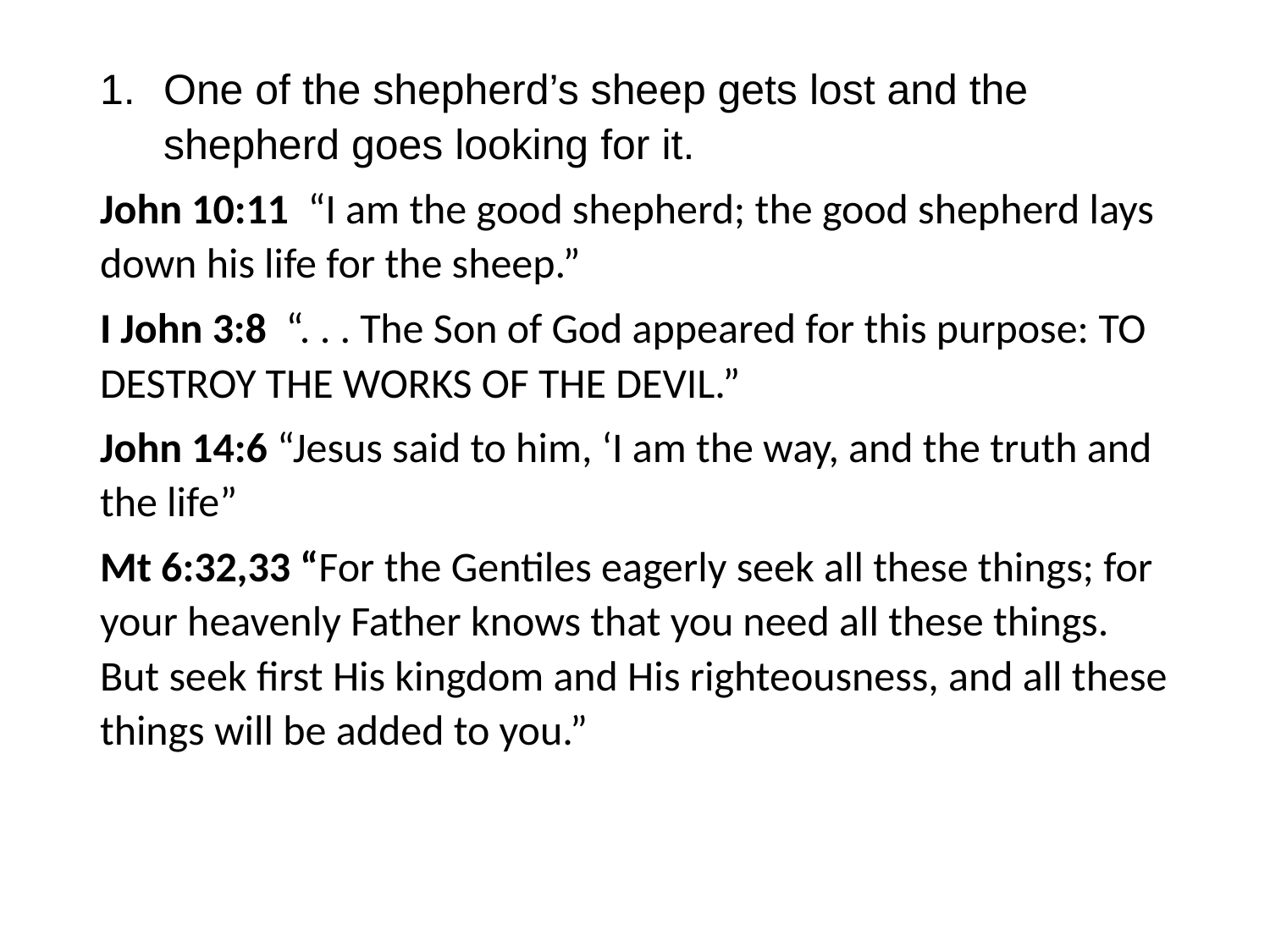

#
One of the shepherd’s sheep gets lost and the shepherd goes looking for it.
John 10:11  “I am the good shepherd; the good shepherd lays down his life for the sheep.”
I John 3:8  “. . . The Son of God appeared for this purpose: TO DESTROY THE WORKS OF THE DEVIL.”
John 14:6 “Jesus said to him, ‘I am the way, and the truth and the life”
Mt 6:32,33 “For the Gentiles eagerly seek all these things; for your heavenly Father knows that you need all these things. But seek first His kingdom and His righteousness, and all these things will be added to you.”